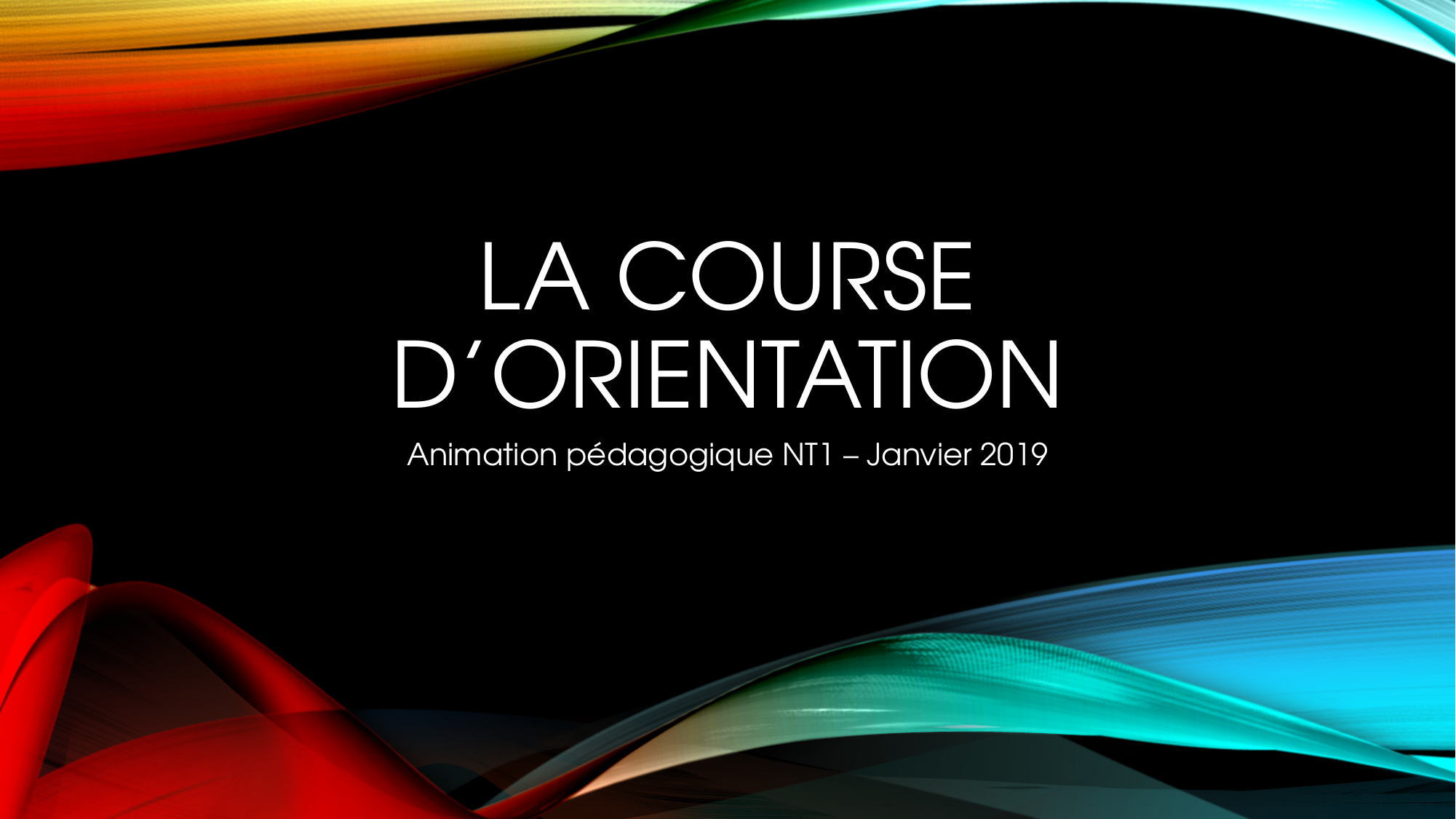

# LA course d’orientation
Animation pédagogique NT1 – Janvier 2019